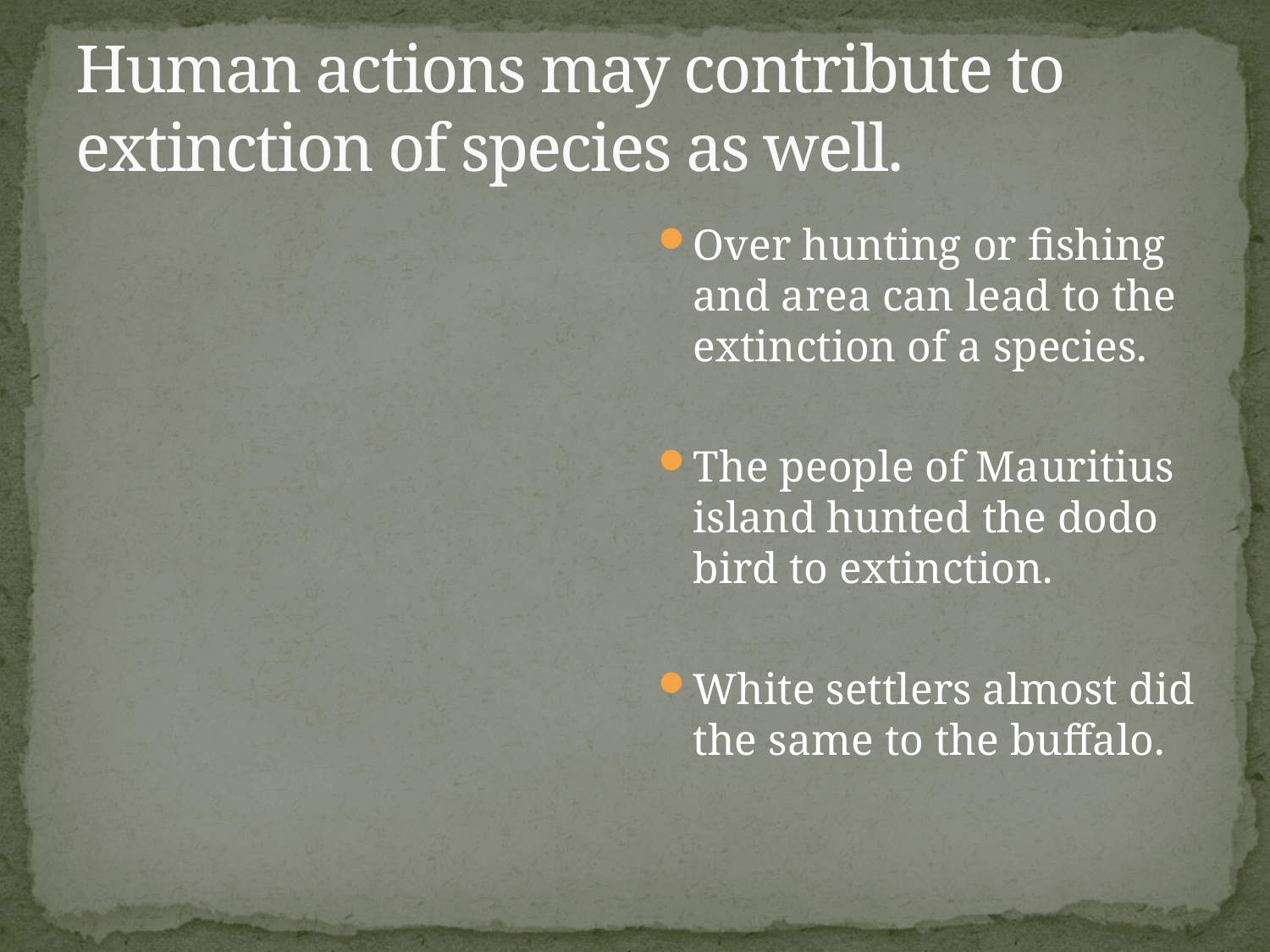

# Human actions may contribute to extinction of species as well.

Over hunting or fishing and area can lead to the extinction of a species.

The people of Mauritius island hunted the dodo bird to extinction.

White settlers almost did the same to the buffalo.